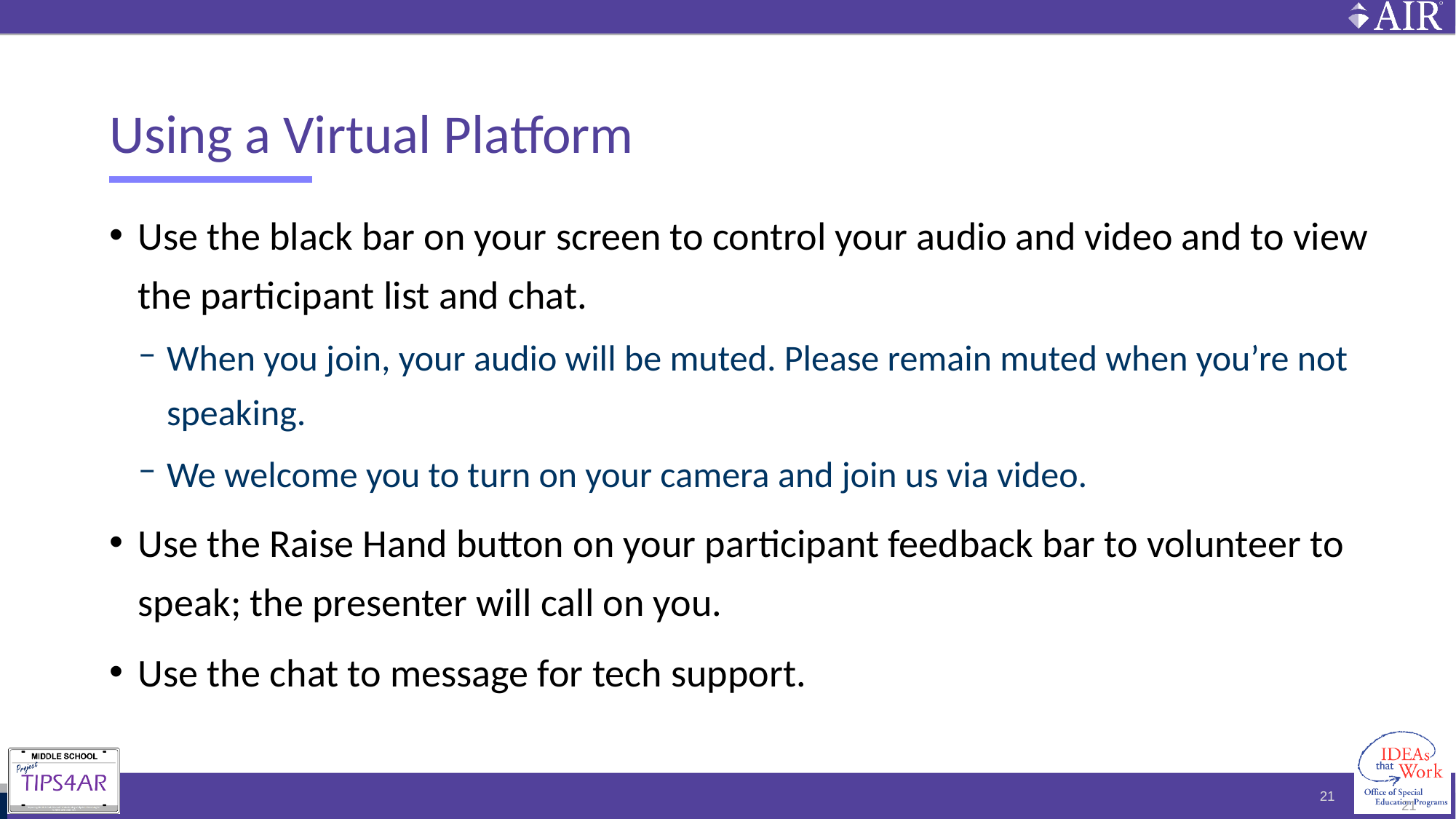

# Using a Virtual Platform
Use the black bar on your screen to control your audio and video and to view the participant list and chat.
When you join, your audio will be muted. Please remain muted when you’re not speaking.
We welcome you to turn on your camera and join us via video.
Use the Raise Hand button on your participant feedback bar to volunteer to speak; the presenter will call on you.
Use the chat to message for tech support.
21